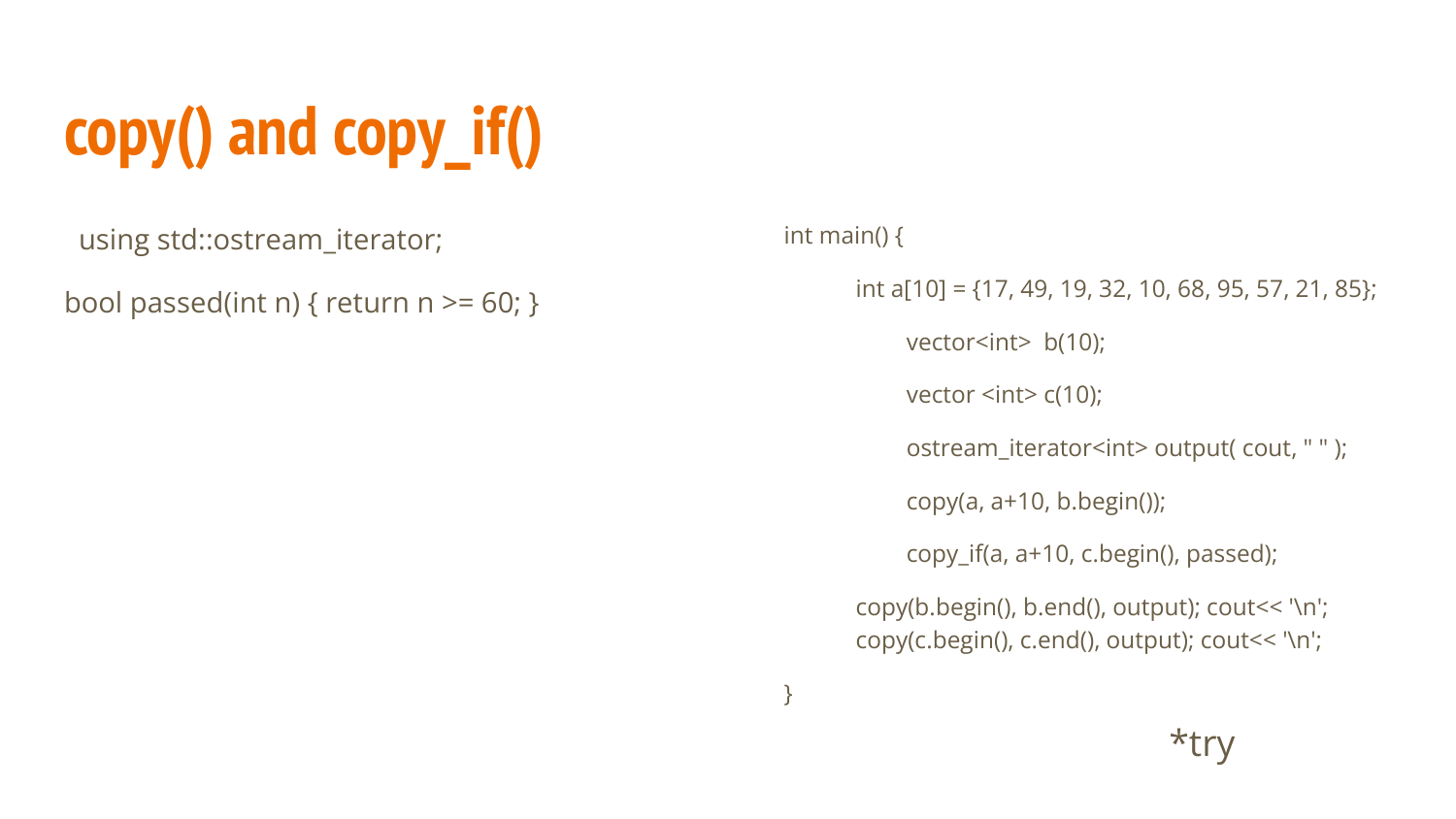

# copy() and copy_if()
  using std::ostream_iterator;
bool passed(int n) { return n >= 60; }
int main() {
int a[10] = {17, 49, 19, 32, 10, 68, 95, 57, 21, 85};
 	vector<int>  b(10);
 	vector <int> c(10);
 	ostream_iterator<int> output( cout, " " );
 	copy(a, a+10, b.begin());
 	copy_if(a, a+10, c.begin(), passed);
copy(b.begin(), b.end(), output); cout<< '\n'; copy(c.begin(), c.end(), output); cout<< '\n';
}
*try